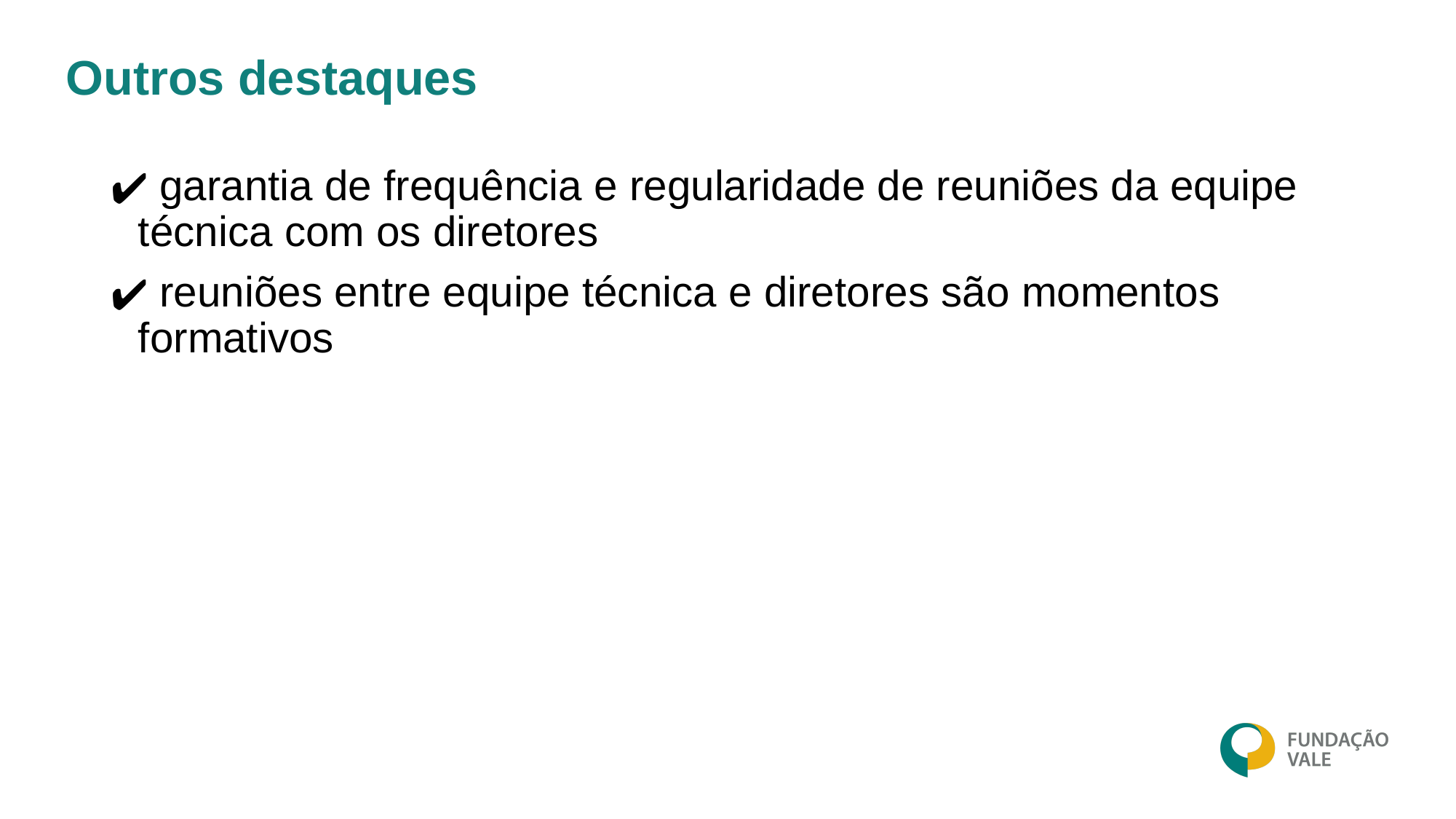

# Outros destaques
 garantia de frequência e regularidade de reuniões da equipe técnica com os diretores
 reuniões entre equipe técnica e diretores são momentos formativos